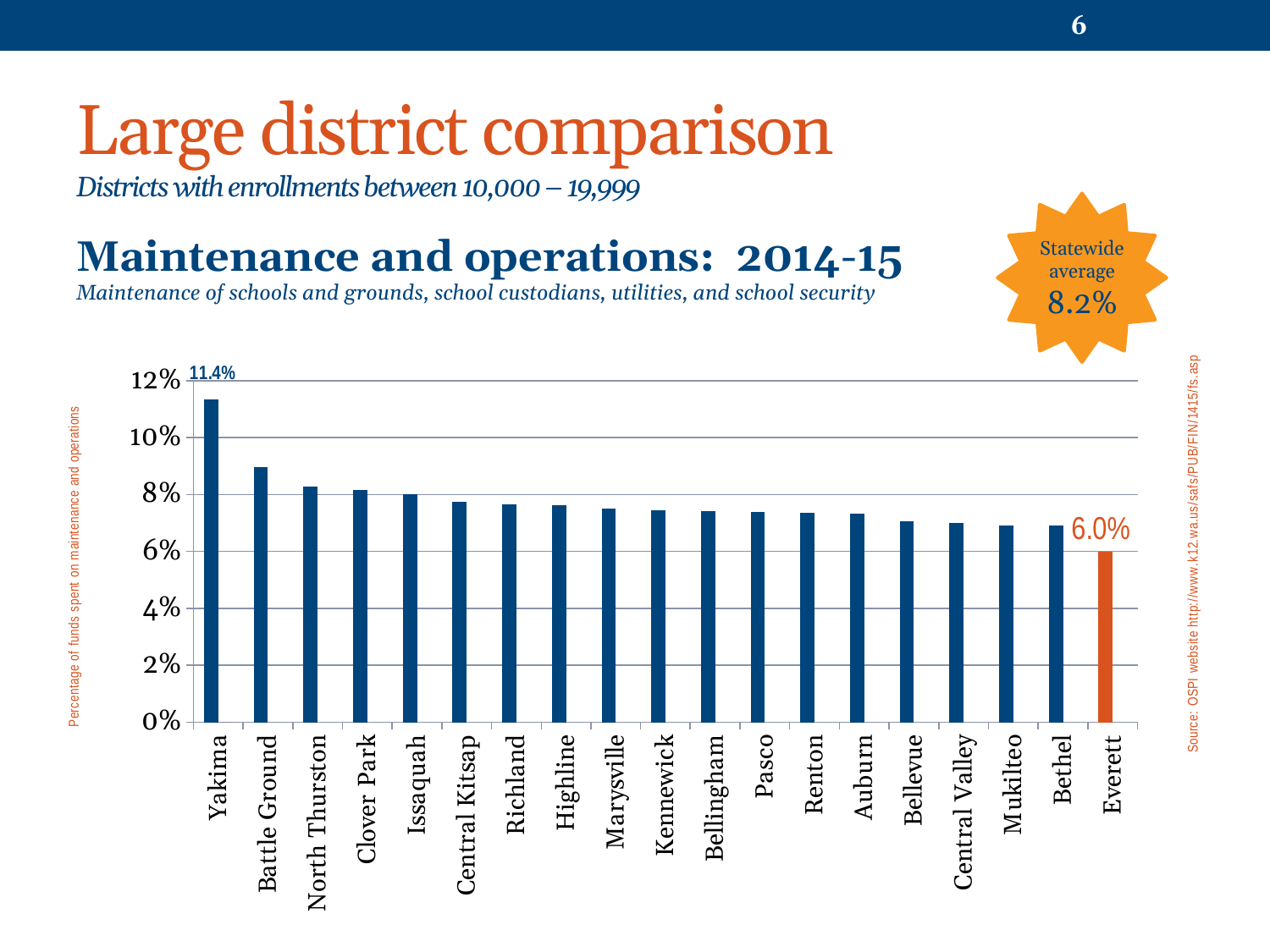

6
# Large district comparison Districts with enrollments between 10,000 – 19,999
Statewide average
8.2%
Maintenance and operations:  2014-15
Maintenance of schools and grounds, school custodians, utilities, and school security

[unsupported chart]